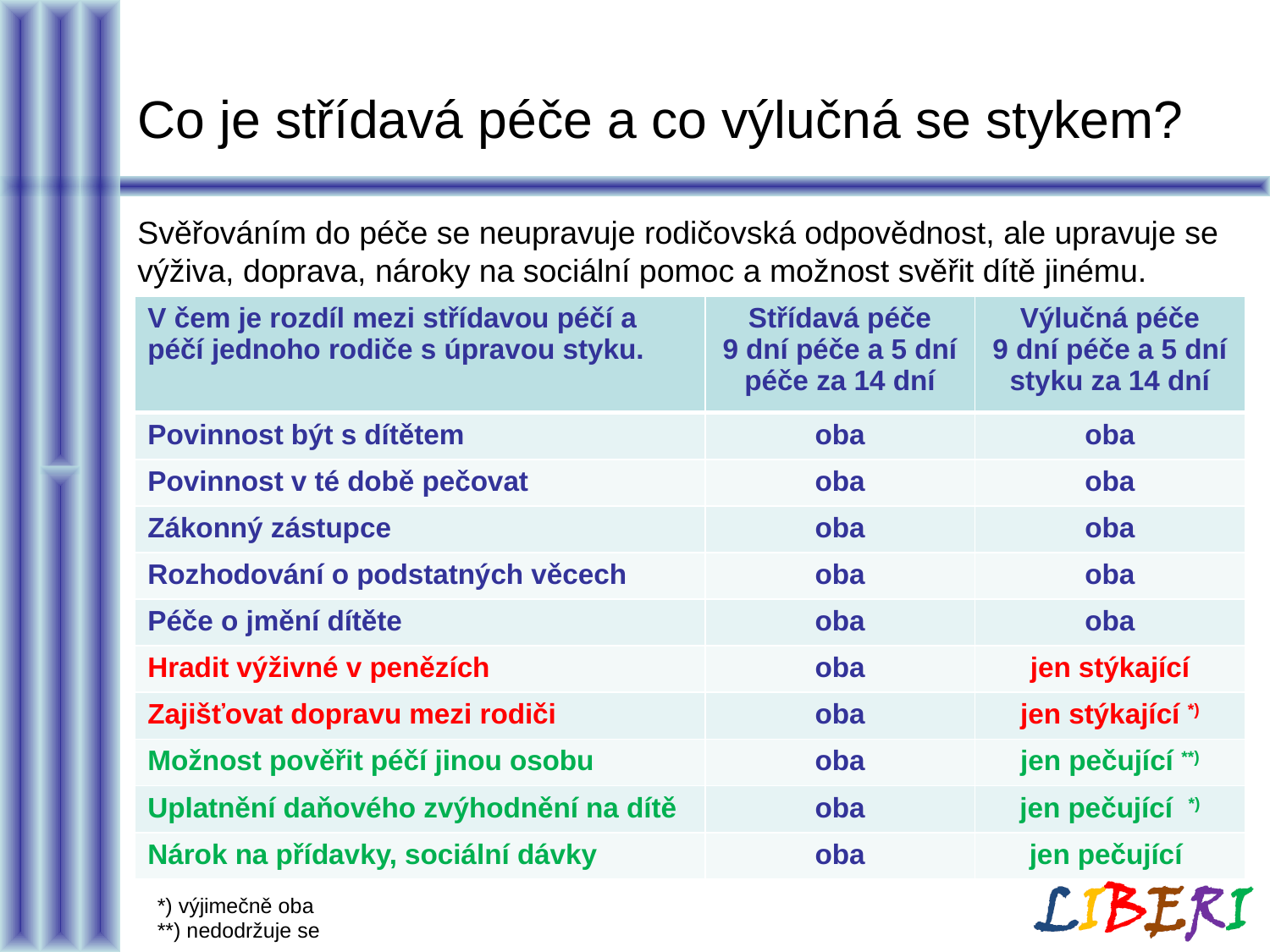

# Co je střídavá péče a co výlučná se stykem?
Svěřováním do péče se neupravuje rodičovská odpovědnost, ale upravuje se výživa, doprava, nároky na sociální pomoc a možnost svěřit dítě jinému.
| V čem je rozdíl mezi střídavou péčí a péčí jednoho rodiče s úpravou styku. | Střídavá péče 9 dní péče a 5 dní péče za 14 dní | Výlučná péče 9 dní péče a 5 dní styku za 14 dní |
| --- | --- | --- |
| Povinnost být s dítětem | oba | oba |
| Povinnost v té době pečovat | oba | oba |
| Zákonný zástupce | oba | oba |
| Rozhodování o podstatných věcech | oba | oba |
| Péče o jmění dítěte | oba | oba |
| Hradit výživné v penězích | oba | jen stýkající |
| Zajišťovat dopravu mezi rodiči | oba | jen stýkající \*) |
| Možnost pověřit péčí jinou osobu | oba | jen pečující \*\*) |
| Uplatnění daňového zvýhodnění na dítě | oba | jen pečující \*) |
| Nárok na přídavky, sociální dávky | oba | jen pečující |
*) výjimečně oba
**) nedodržuje se